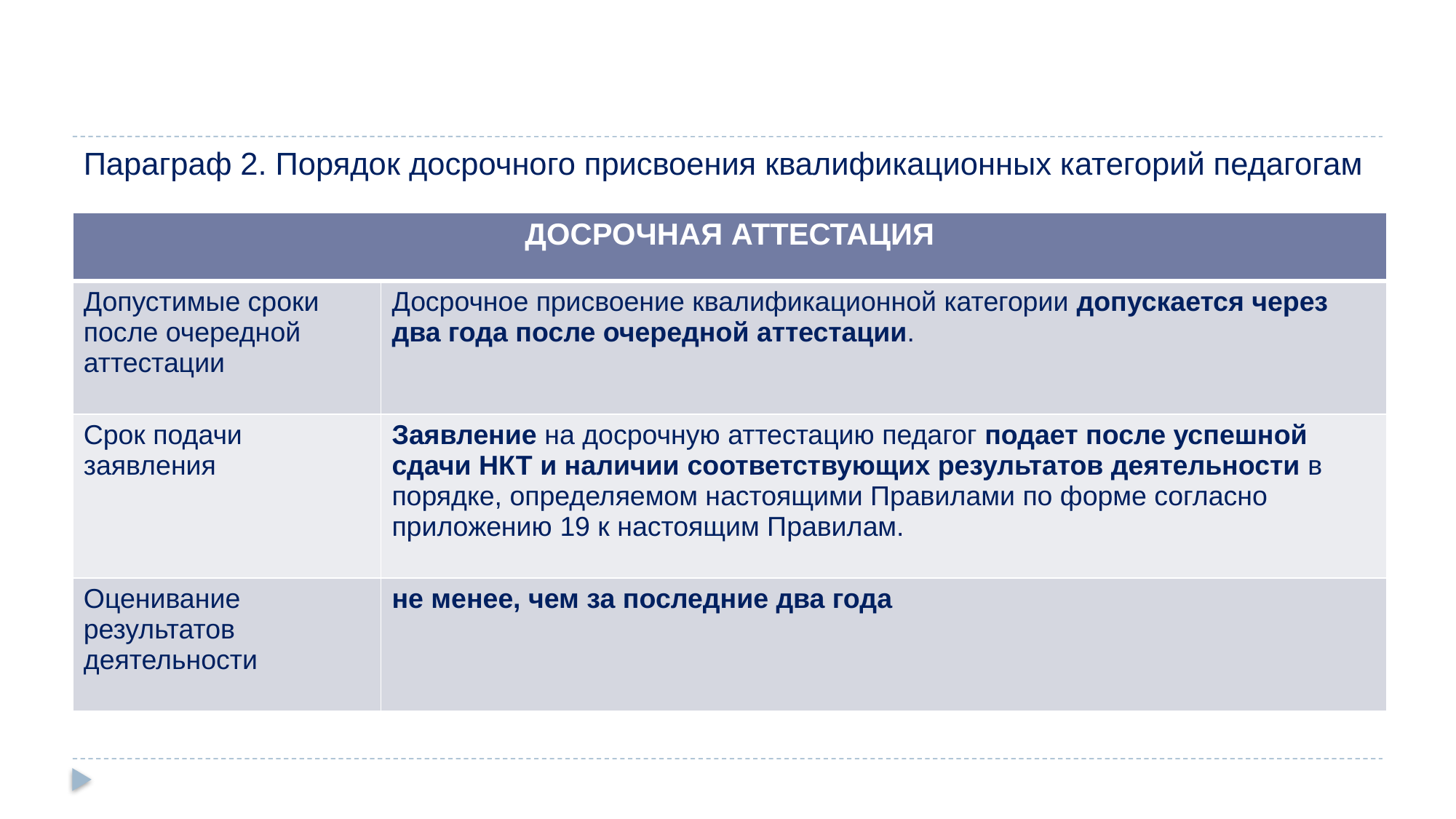

# Параграф 2. Порядок досрочного присвоения квалификационных категорий педагогам
| ДОСРОЧНАЯ АТТЕСТАЦИЯ |  |
| --- | --- |
| Допустимые сроки после очередной аттестации | Досрочное присвоение квалификационной категории допускается через два года после очередной аттестации. |
| Срок подачи заявления | Заявление на досрочную аттестацию педагог подает после успешной сдачи НКТ и наличии соответствующих результатов деятельности в порядке, определяемом настоящими Правилами по форме согласно приложению 19 к настоящим Правилам. |
| Оценивание результатов деятельности | не менее, чем за последние два года |